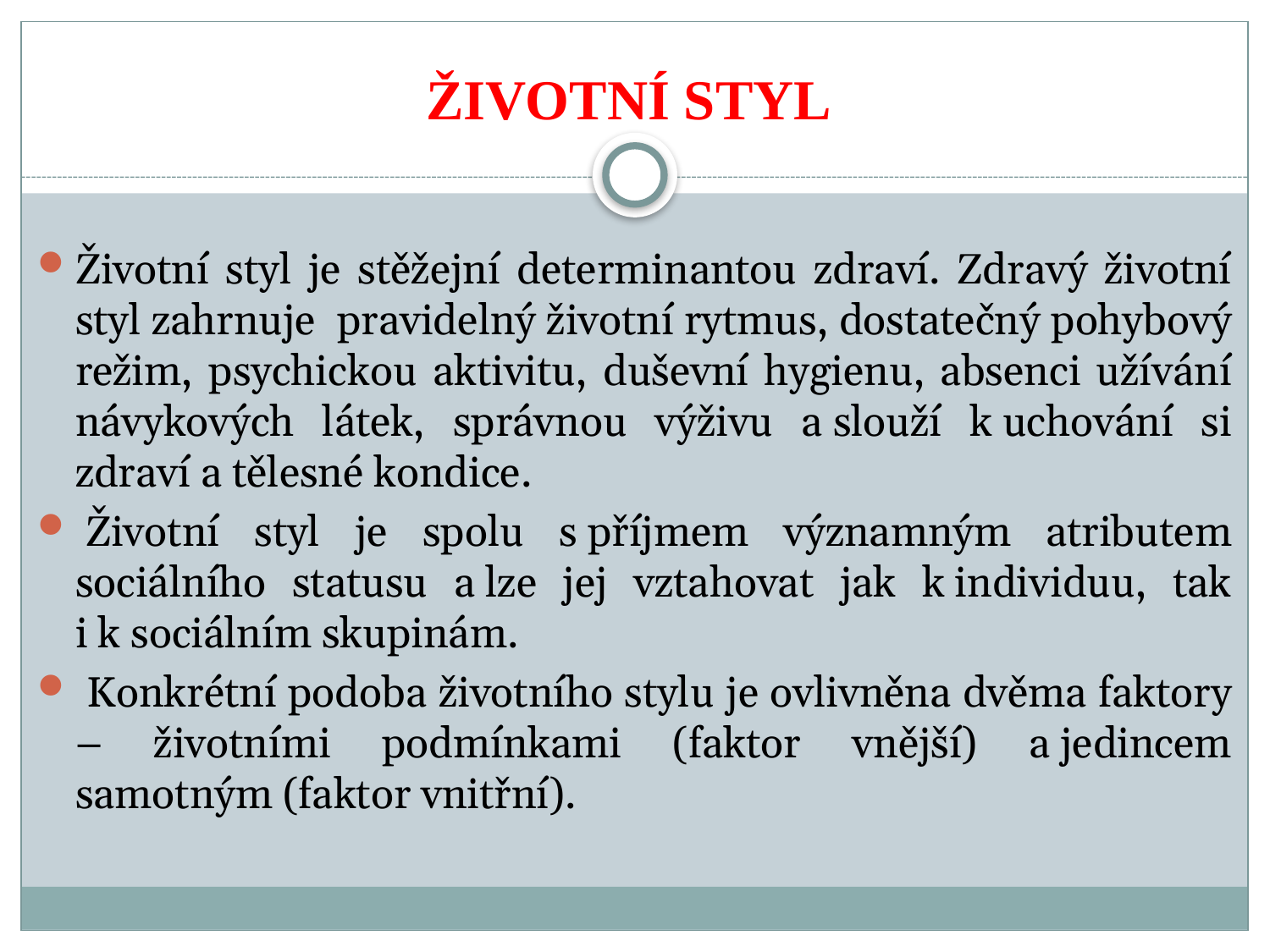

# ŽIVOTNÍ STYL

Životní styl je stěžejní determinantou zdraví. Zdravý životní styl zahrnuje  pravidelný životní rytmus, dostatečný pohybový režim, psychickou aktivitu, duševní hygienu, absenci užívání návykových látek, správnou výživu a slouží k uchování si zdraví a tělesné kondice.
 Životní styl je spolu s příjmem významným atributem sociálního statusu a lze jej vztahovat jak k individuu, tak i k sociálním skupinám.
 Konkrétní podoba životního stylu je ovlivněna dvěma faktory – životními podmínkami (faktor vnější) a jedincem samotným (faktor vnitřní).